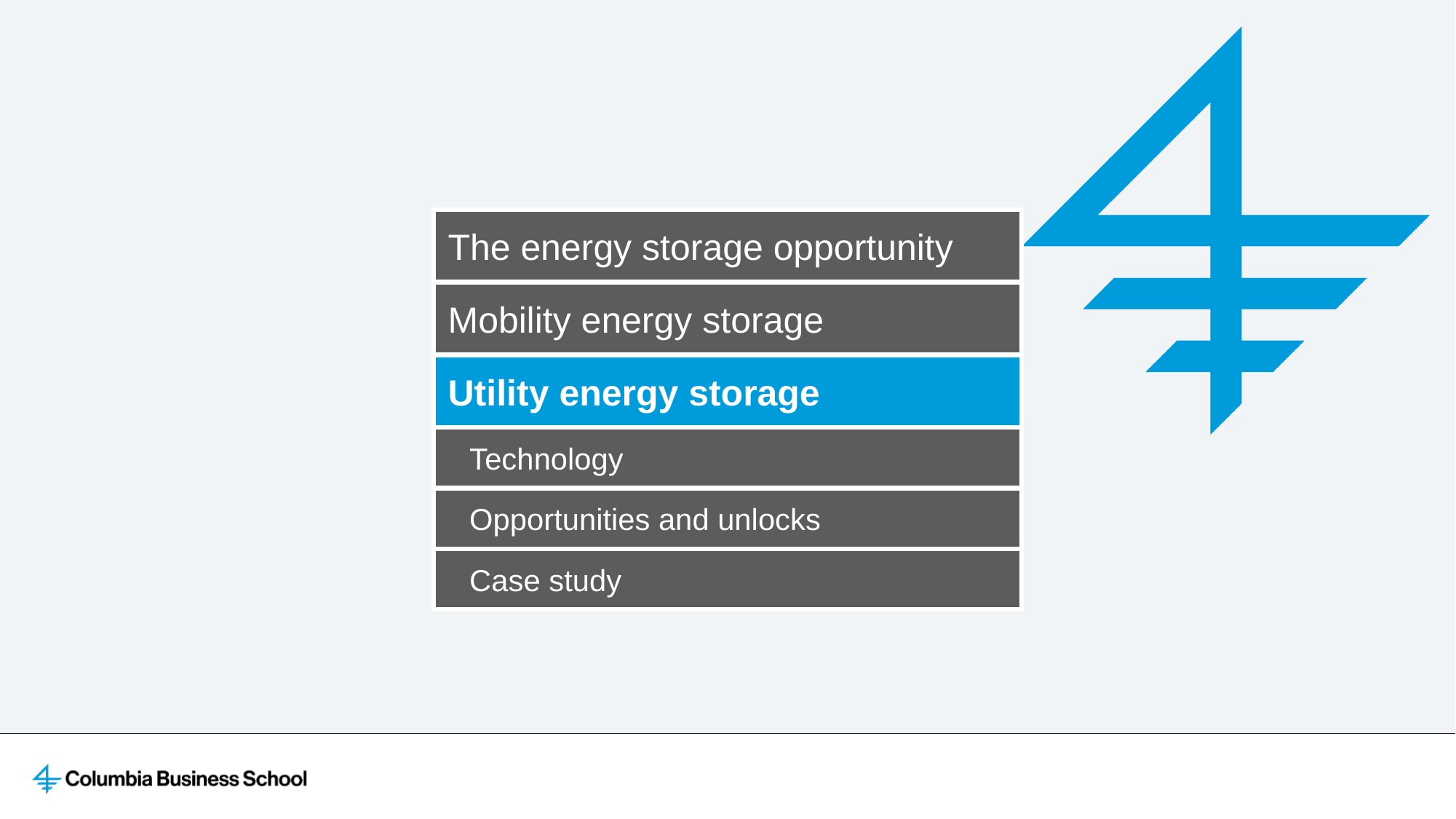

The energy storage opportunity
Mobility energy storage
Utility energy storage
Technology
Opportunities and unlocks
Case study